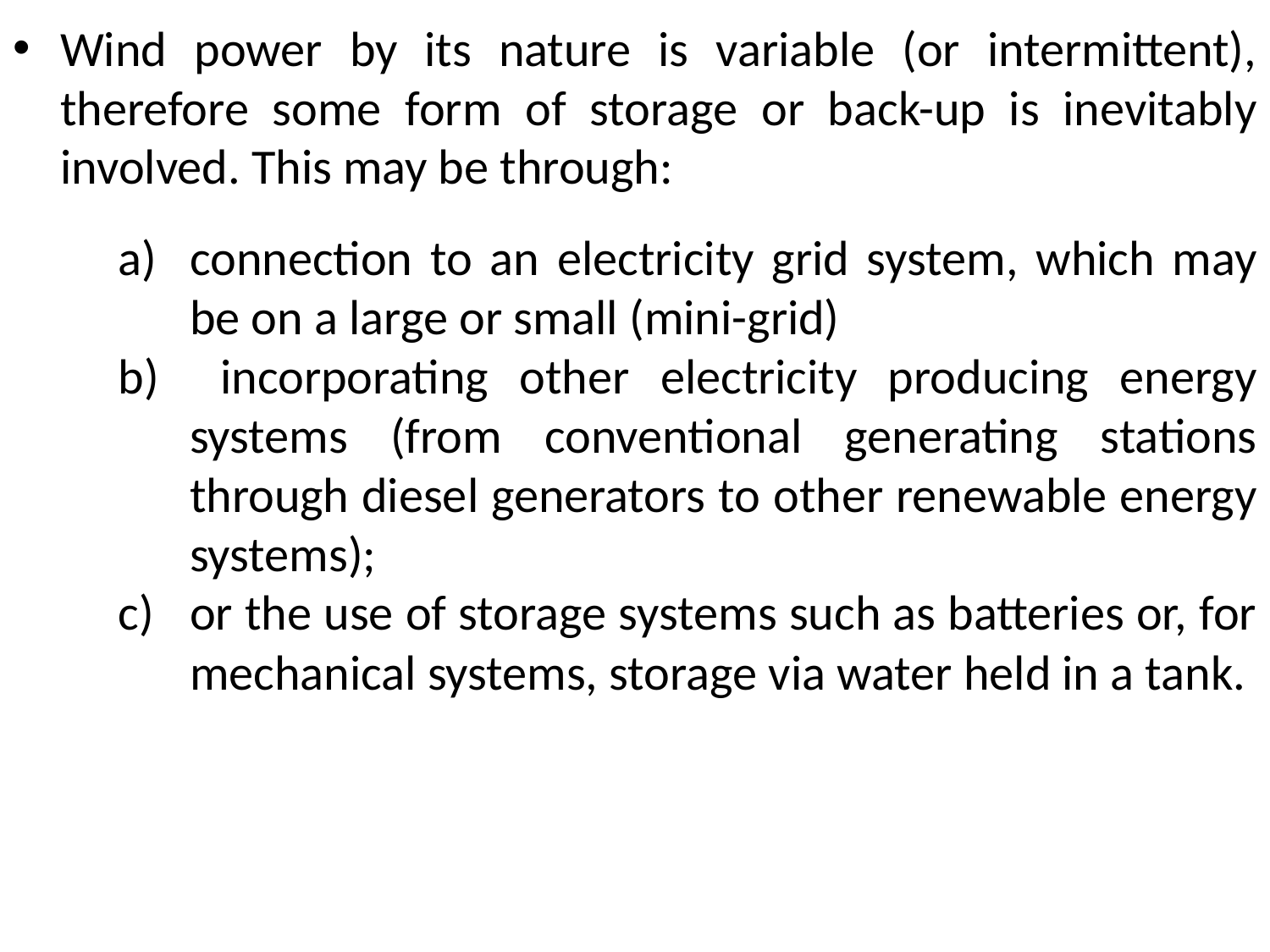

Wind power by its nature is variable (or intermittent), therefore some form of storage or back-up is inevitably involved. This may be through:
connection to an electricity grid system, which may be on a large or small (mini-grid)
 incorporating other electricity producing energy systems (from conventional generating stations through diesel generators to other renewable energy systems);
or the use of storage systems such as batteries or, for mechanical systems, storage via water held in a tank.